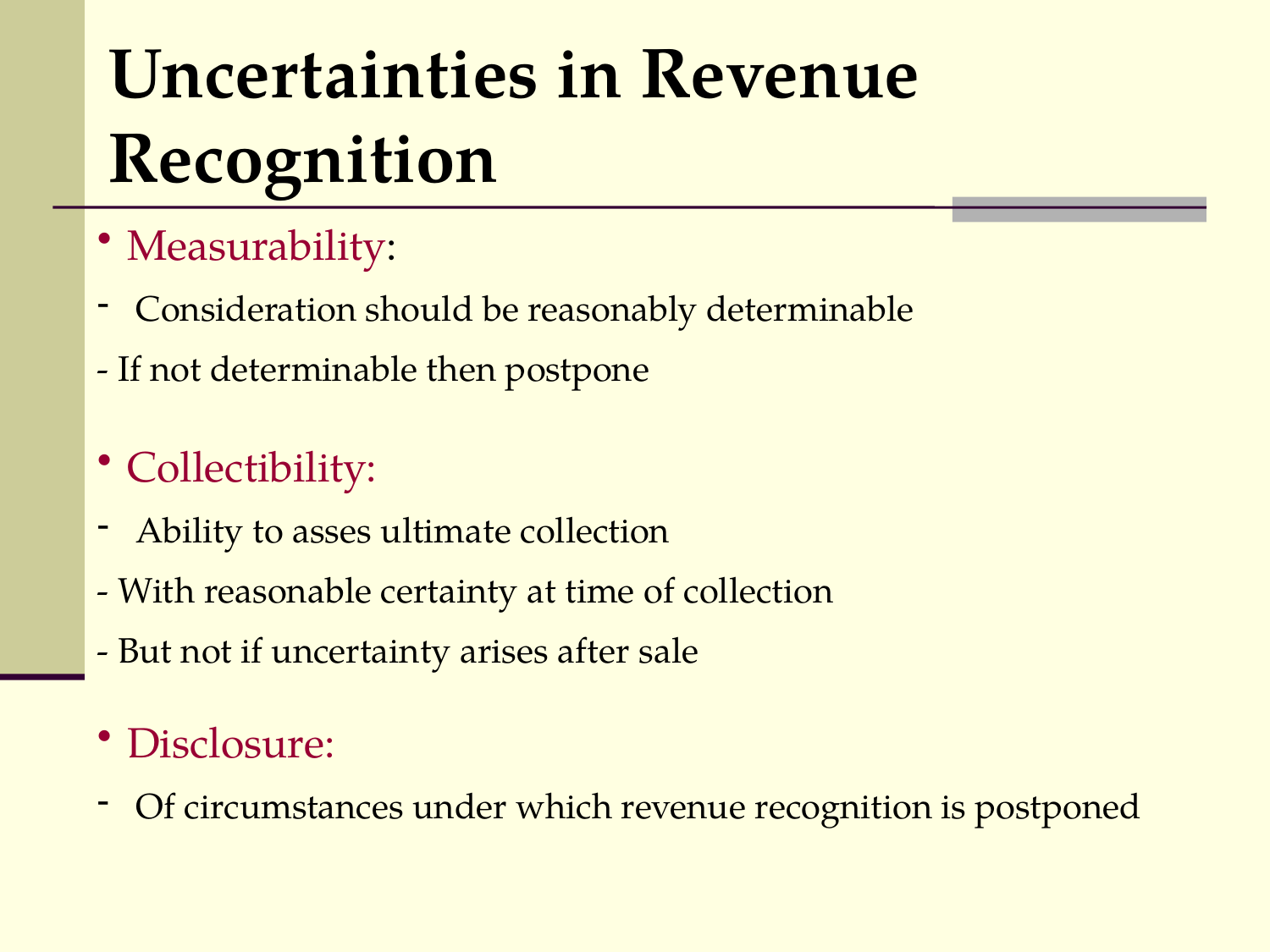

Uncertainties in Revenue Recognition
Measurability:
 Consideration should be reasonably determinable
- If not determinable then postpone

Collectibility:
 Ability to asses ultimate collection
- With reasonable certainty at time of collection
- But not if uncertainty arises after sale

Disclosure:
 Of circumstances under which revenue recognition is postponed